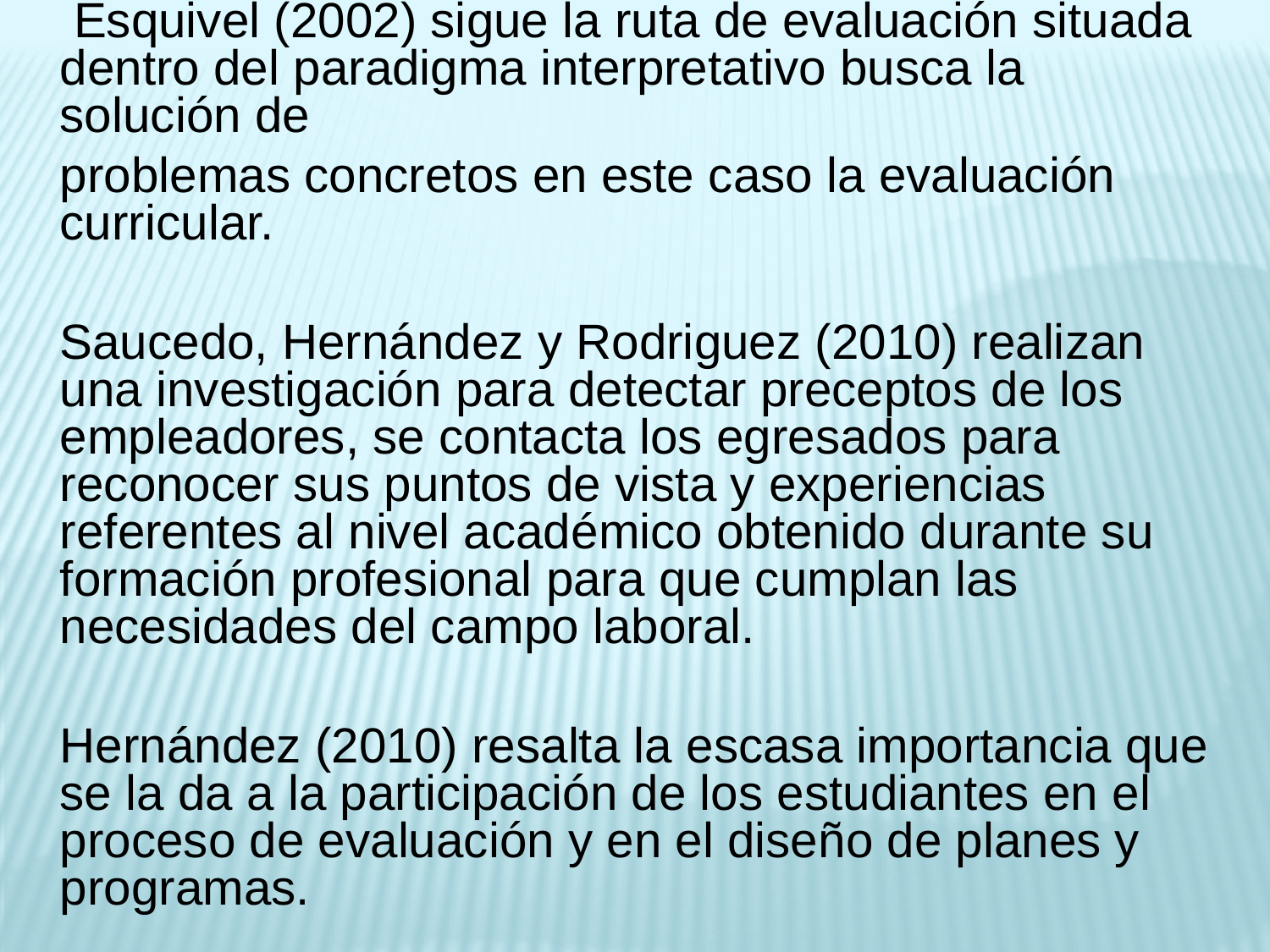

Esquivel (2002) sigue la ruta de evaluación situada dentro del paradigma interpretativo busca la solución de
problemas concretos en este caso la evaluación curricular.

Saucedo, Hernández y Rodriguez (2010) realizan una investigación para detectar preceptos de los empleadores, se contacta los egresados para reconocer sus puntos de vista y experiencias referentes al nivel académico obtenido durante su formación profesional para que cumplan las necesidades del campo laboral.

Hernández (2010) resalta la escasa importancia que se la da a la participación de los estudiantes en el proceso de evaluación y en el diseño de planes y programas.